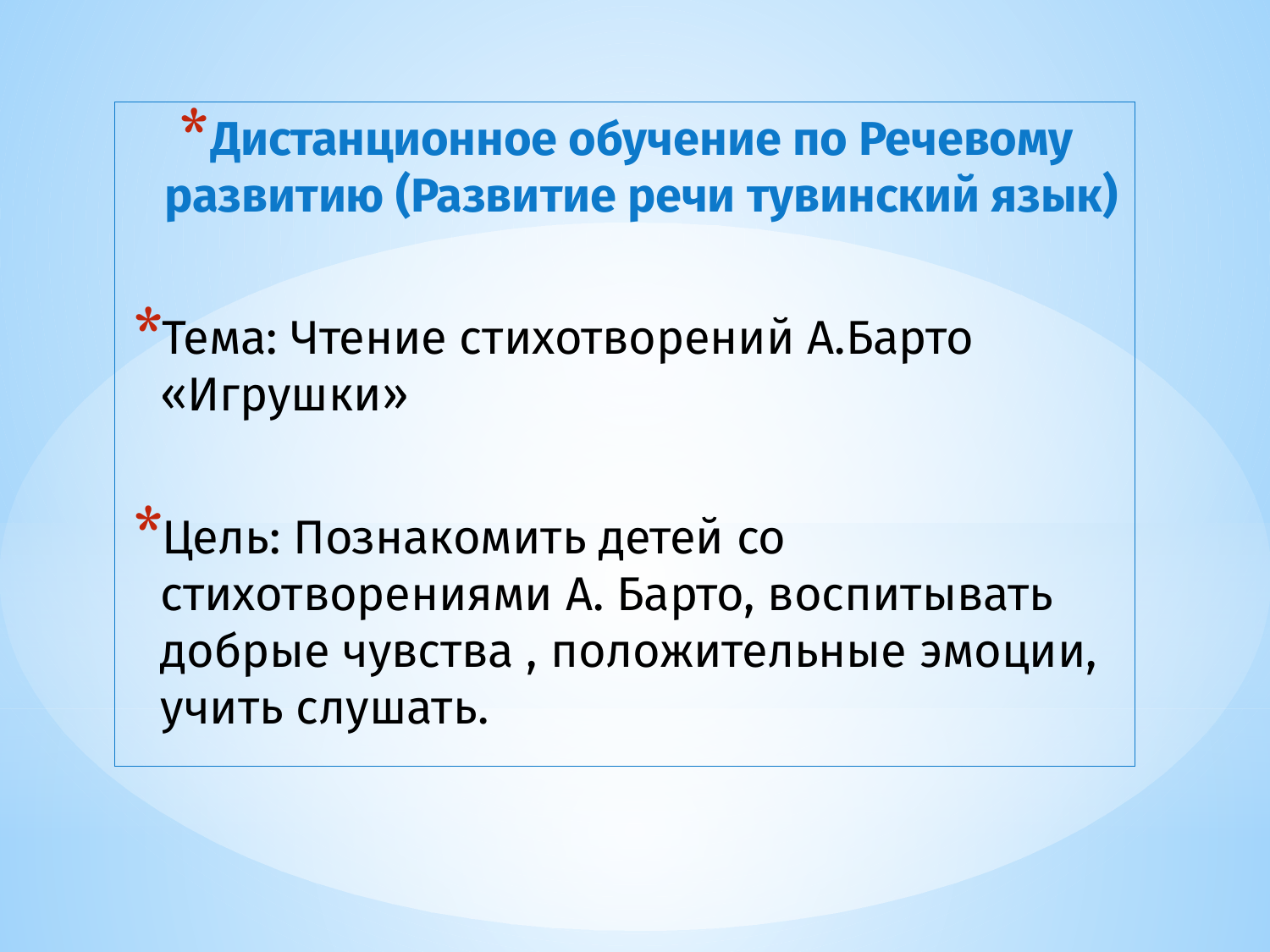

Дистанционное обучение по Речевому развитию (Развитие речи тувинский язык)

Тема: Чтение стихотворений А.Барто «Игрушки»

Цель: Познакомить детей со стихотворениями А. Барто, воспитывать добрые чувства , положительные эмоции, учить слушать.